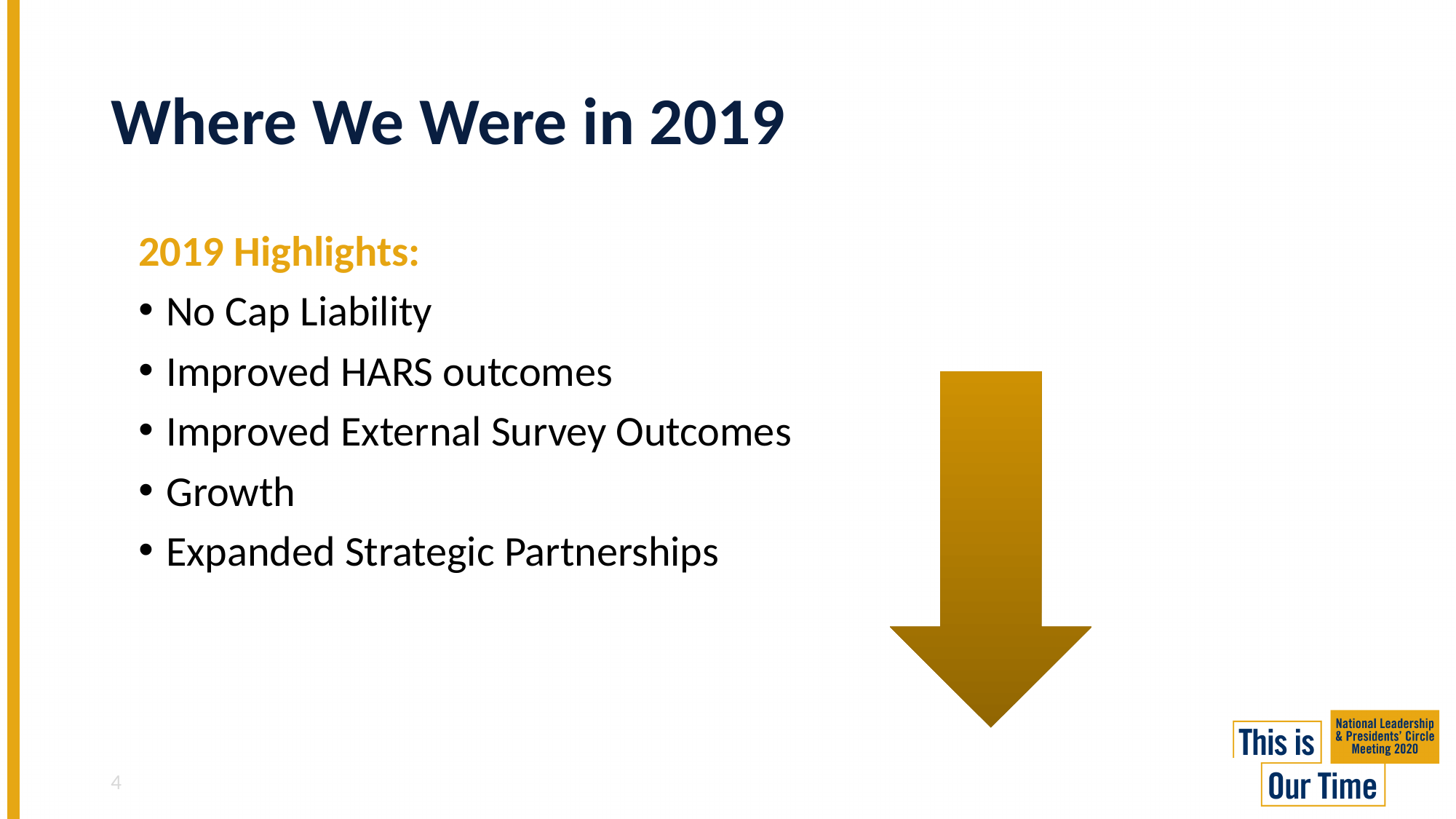

# Where We Were in 2019
2019 Highlights:
No Cap Liability
Improved HARS outcomes
Improved External Survey Outcomes
Growth
Expanded Strategic Partnerships

4